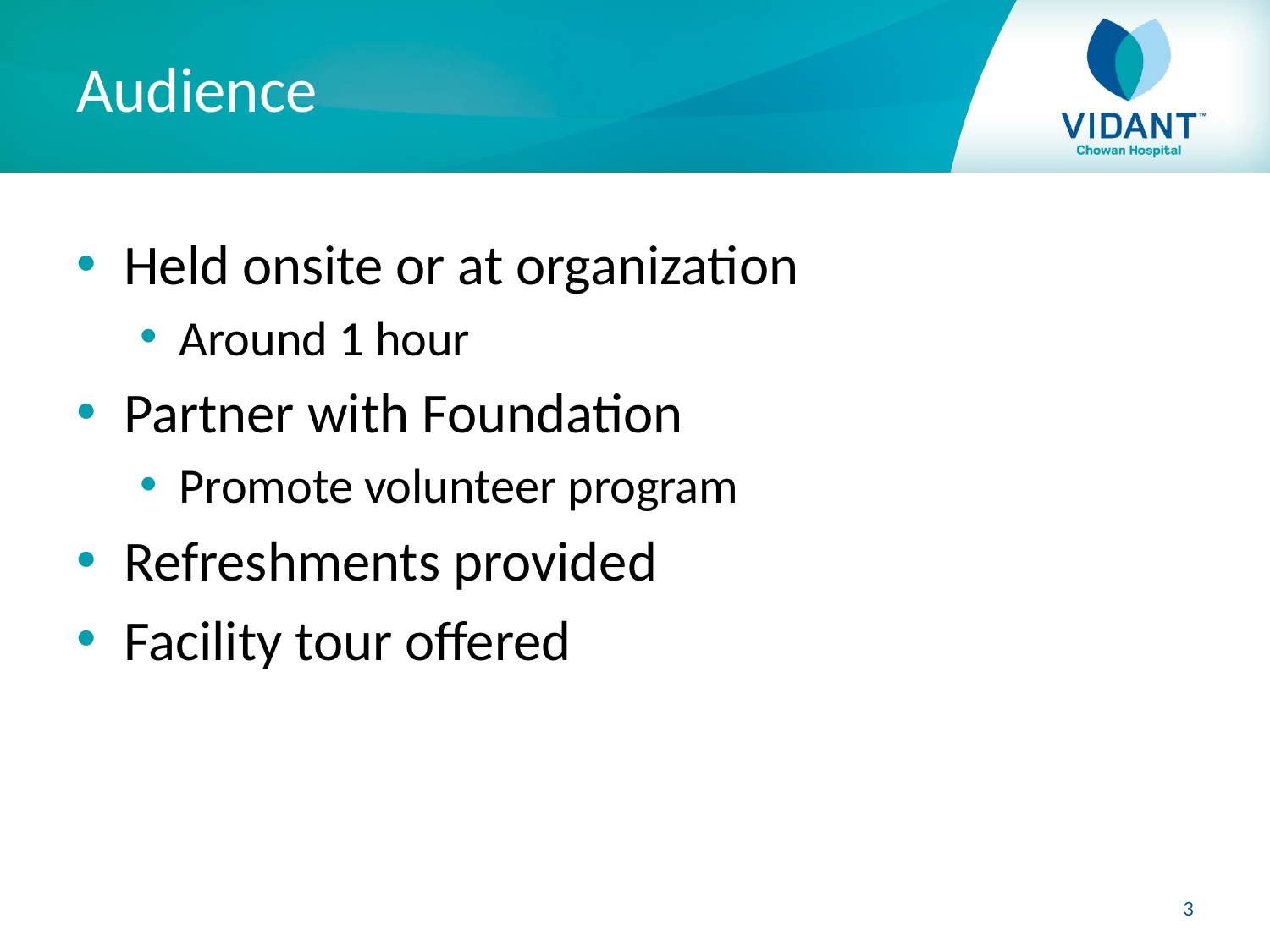

# Audience
Held onsite or at organization
Around 1 hour
Partner with Foundation
Promote volunteer program
Refreshments provided
Facility tour offered
3